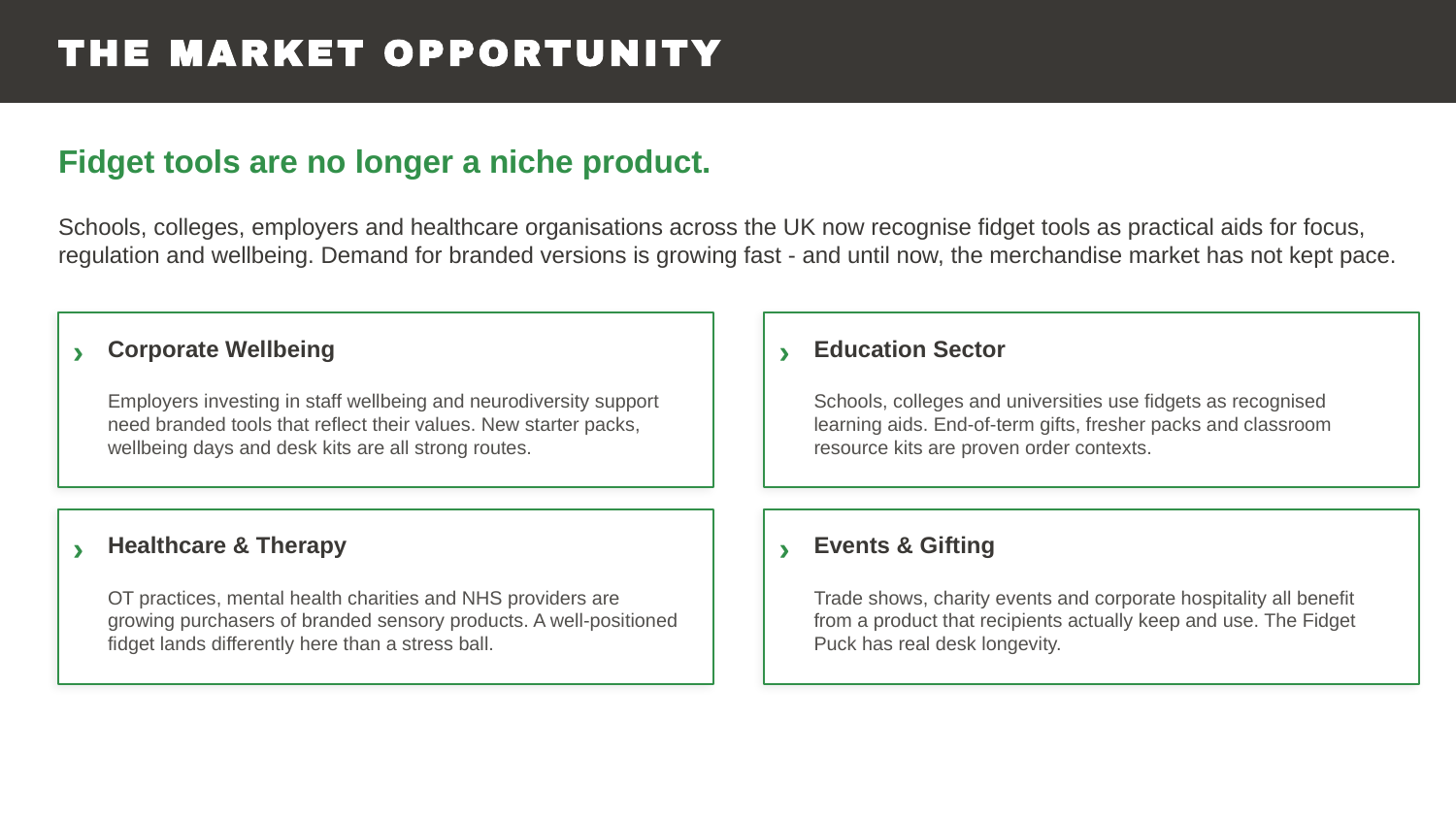

THE MARKET OPPORTUNITY
Fidget tools are no longer a niche product.
Schools, colleges, employers and healthcare organisations across the UK now recognise fidget tools as practical aids for focus, regulation and wellbeing. Demand for branded versions is growing fast - and until now, the merchandise market has not kept pace.

Corporate Wellbeing
Education Sector
›
›
Employers investing in staff wellbeing and neurodiversity support need branded tools that reflect their values. New starter packs, wellbeing days and desk kits are all strong routes.
Schools, colleges and universities use fidgets as recognised learning aids. End-of-term gifts, fresher packs and classroom resource kits are proven order contexts.

Healthcare & Therapy
Events & Gifting
›
›
OT practices, mental health charities and NHS providers are growing purchasers of branded sensory products. A well-positioned fidget lands differently here than a stress ball.
Trade shows, charity events and corporate hospitality all benefit from a product that recipients actually keep and use. The Fidget Puck has real desk longevity.